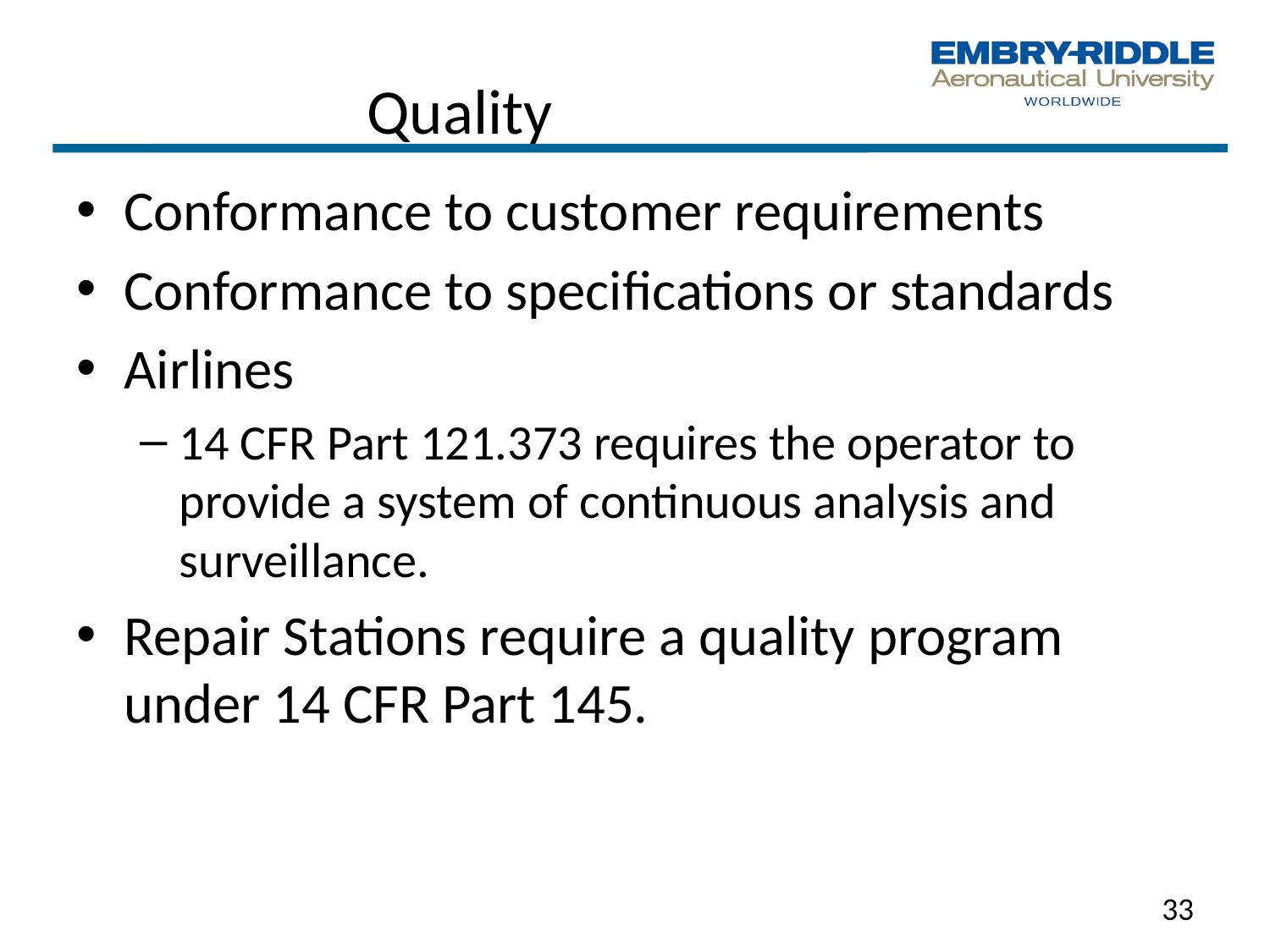

# Quality
Conformance to customer requirements
Conformance to specifications or standards
Airlines
14 CFR Part 121.373 requires the operator to provide a system of continuous analysis and surveillance.
Repair Stations require a quality program under 14 CFR Part 145.

33